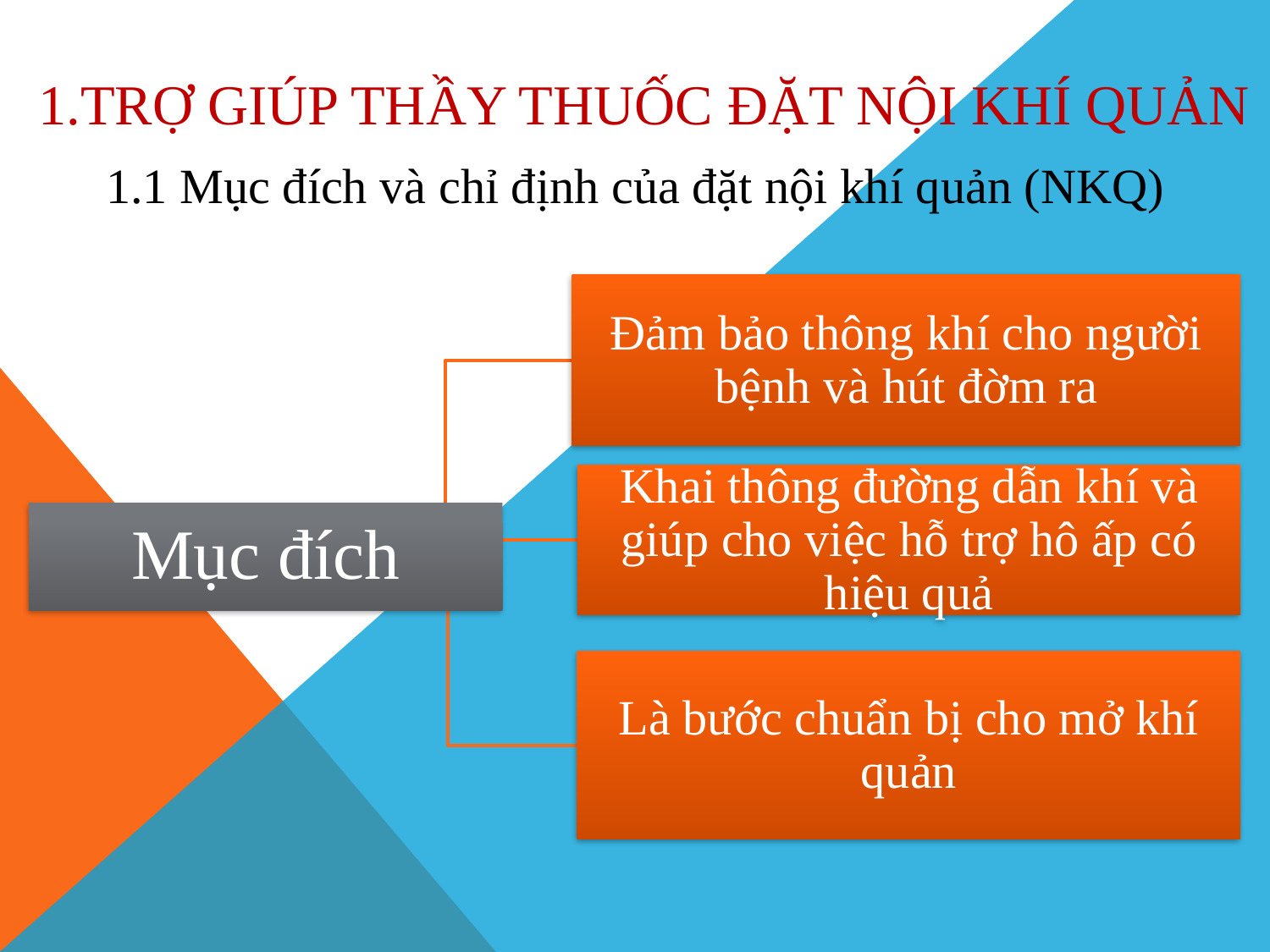

# 1.trợ giúp thầy thuốc đặt nội khí quản
1.1 Mục đích và chỉ định của đặt nội khí quản (NKQ)

Mục đích
Đảm bảo thông khí cho người bệnh và hút đờm ra
Khai thông đường dẫn khí và giúp cho việc hỗ trợ hô ấp có hiệu quả
Là bước chuẩn bị cho mở khí quản